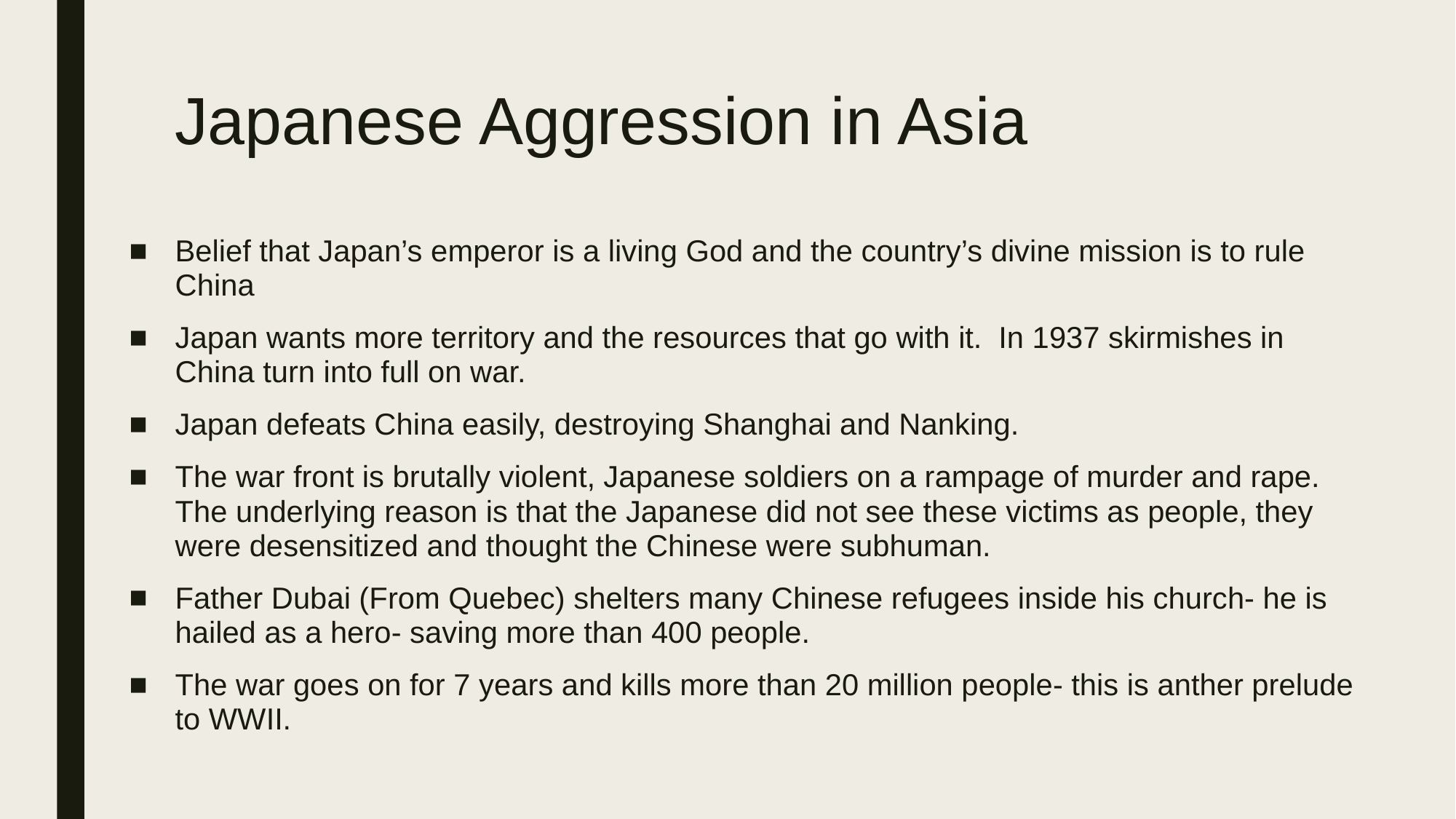

# Japanese Aggression in Asia
Belief that Japan’s emperor is a living God and the country’s divine mission is to rule China
Japan wants more territory and the resources that go with it.  In 1937 skirmishes in China turn into full on war.
Japan defeats China easily, destroying Shanghai and Nanking.
The war front is brutally violent, Japanese soldiers on a rampage of murder and rape.  The underlying reason is that the Japanese did not see these victims as people, they were desensitized and thought the Chinese were subhuman.
Father Dubai (From Quebec) shelters many Chinese refugees inside his church- he is hailed as a hero- saving more than 400 people.
The war goes on for 7 years and kills more than 20 million people- this is anther prelude to WWII.